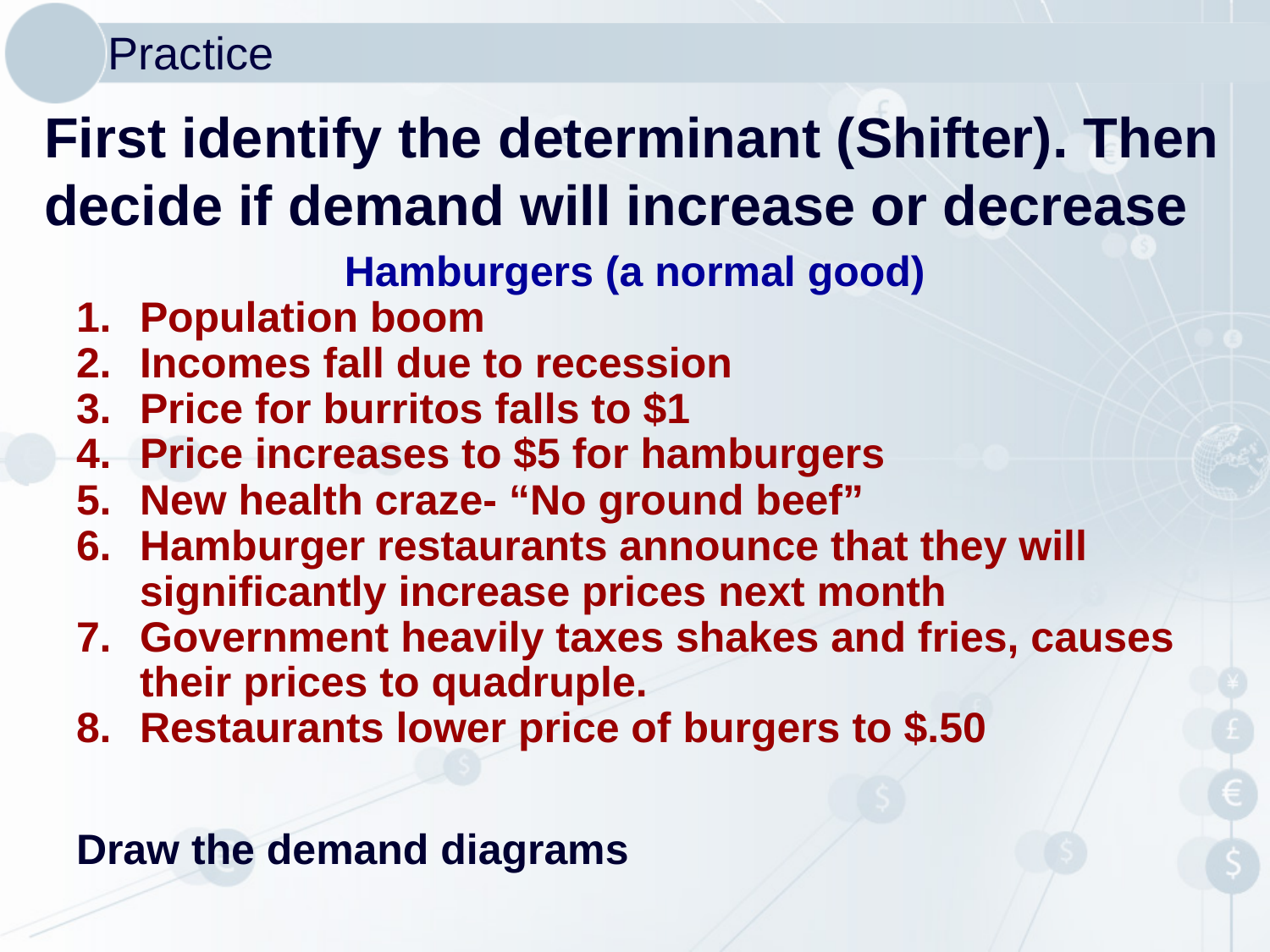

Practice
First identify the determinant (Shifter). Then decide if demand will increase or decrease
Hamburgers (a normal good)
Population boom
Incomes fall due to recession
Price for burritos falls to $1
Price increases to $5 for hamburgers
New health craze- “No ground beef”
Hamburger restaurants announce that they will significantly increase prices next month
Government heavily taxes shakes and fries, causes their prices to quadruple.
Restaurants lower price of burgers to $.50

Draw the demand diagrams